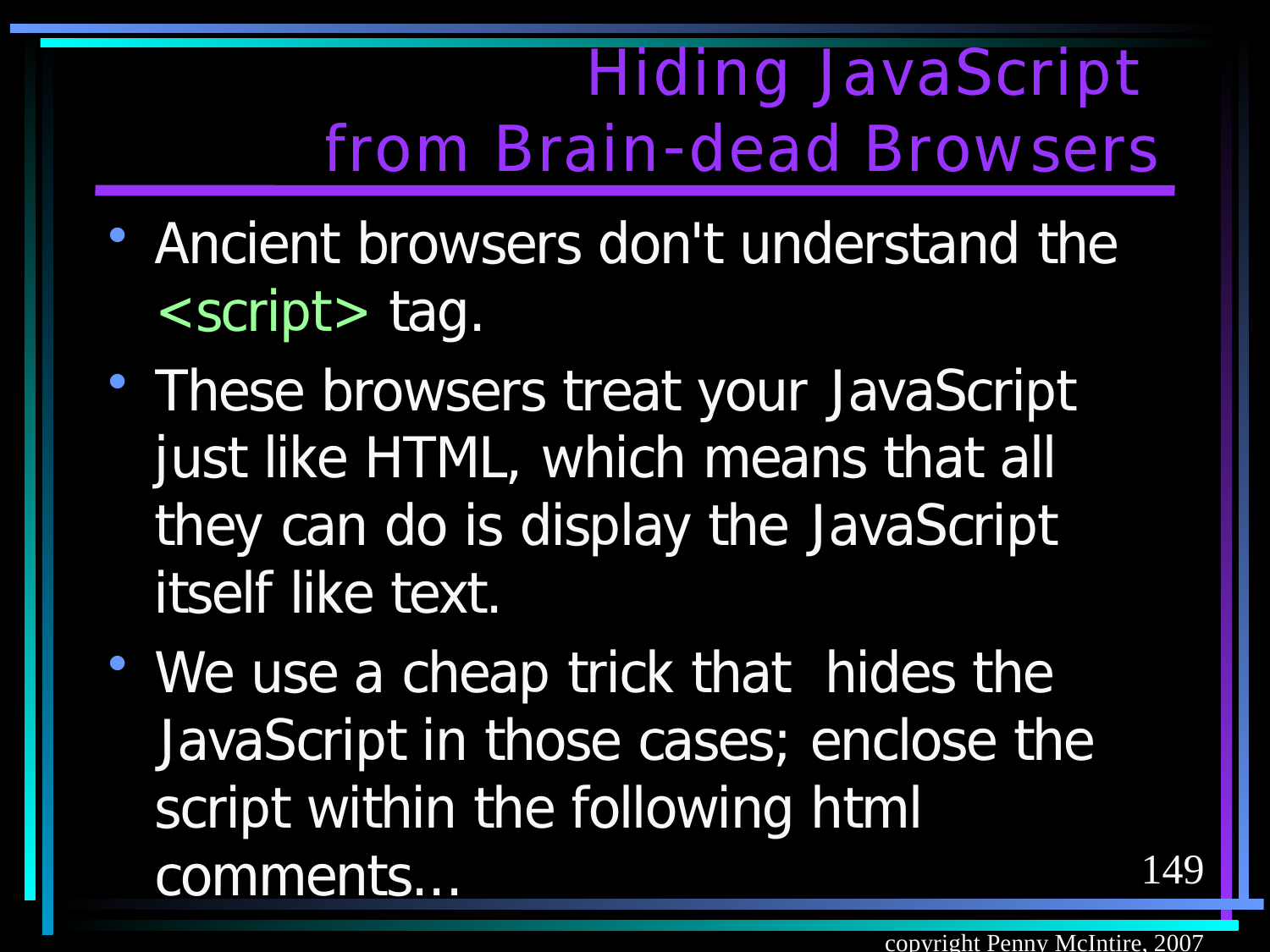

# Hiding JavaScript from Brain-dead Browsers
Ancient browsers don't understand the <script> tag.
These browsers treat your JavaScript just like HTML, which means that all they can do is display the JavaScript itself like text.
We use a cheap trick that  hides the JavaScript in those cases; enclose the script within the following html comments...
149
copyright Penny McIntire, 2007